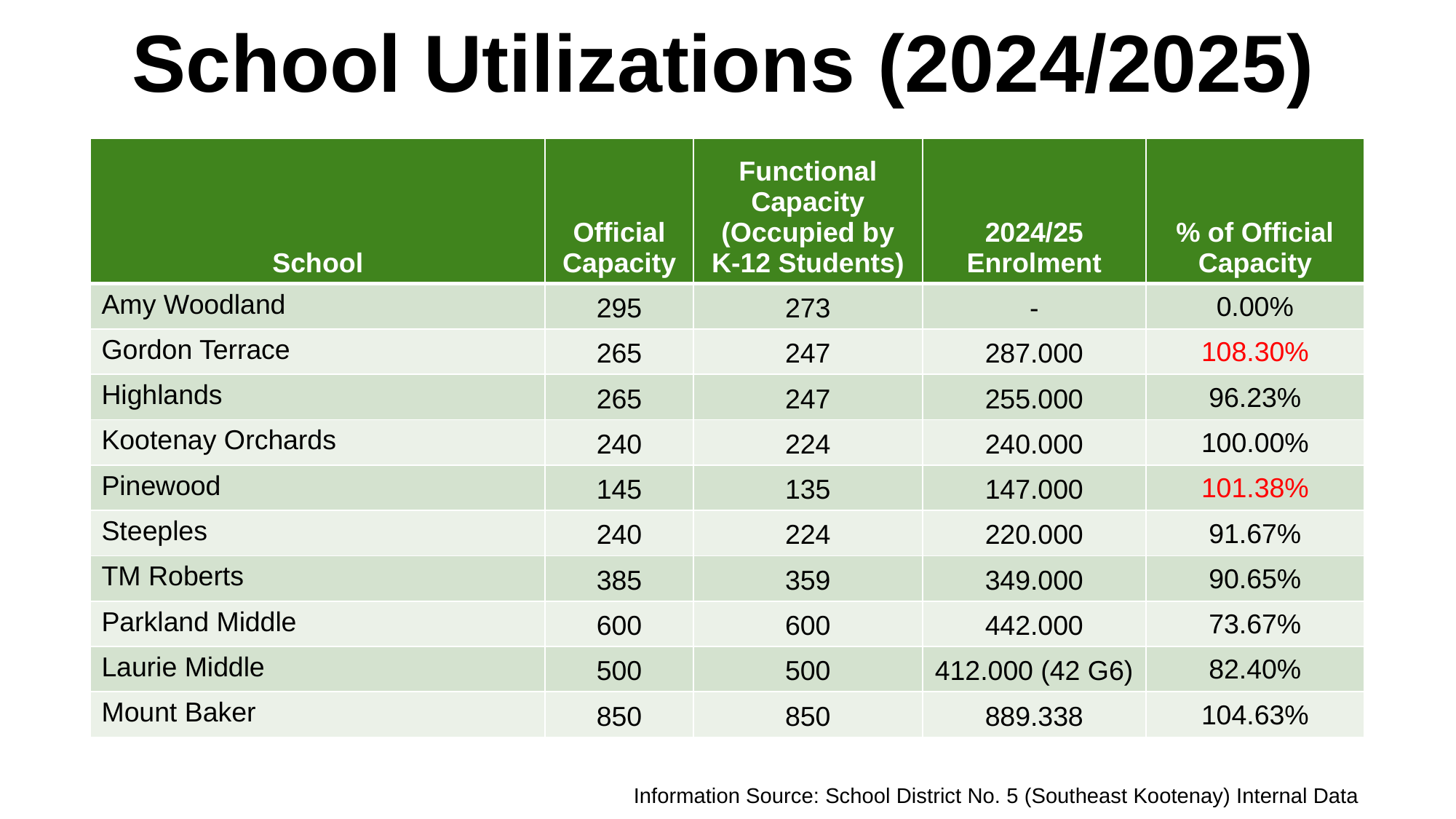

# School Utilizations (2024/2025)
| School | Official Capacity | Functional Capacity (Occupied by K-12 Students) | 2024/25 Enrolment | % of Official Capacity |
| --- | --- | --- | --- | --- |
| Amy Woodland | 295 | 273 | - | 0.00% |
| Gordon Terrace | 265 | 247 | 287.000 | 108.30% |
| Highlands | 265 | 247 | 255.000 | 96.23% |
| Kootenay Orchards | 240 | 224 | 240.000 | 100.00% |
| Pinewood | 145 | 135 | 147.000 | 101.38% |
| Steeples | 240 | 224 | 220.000 | 91.67% |
| TM Roberts | 385 | 359 | 349.000 | 90.65% |
| Parkland Middle | 600 | 600 | 442.000 | 73.67% |
| Laurie Middle | 500 | 500 | 412.000 (42 G6) | 82.40% |
| Mount Baker | 850 | 850 | 889.338 | 104.63% |
Information Source: School District No. 5 (Southeast Kootenay) Internal Data